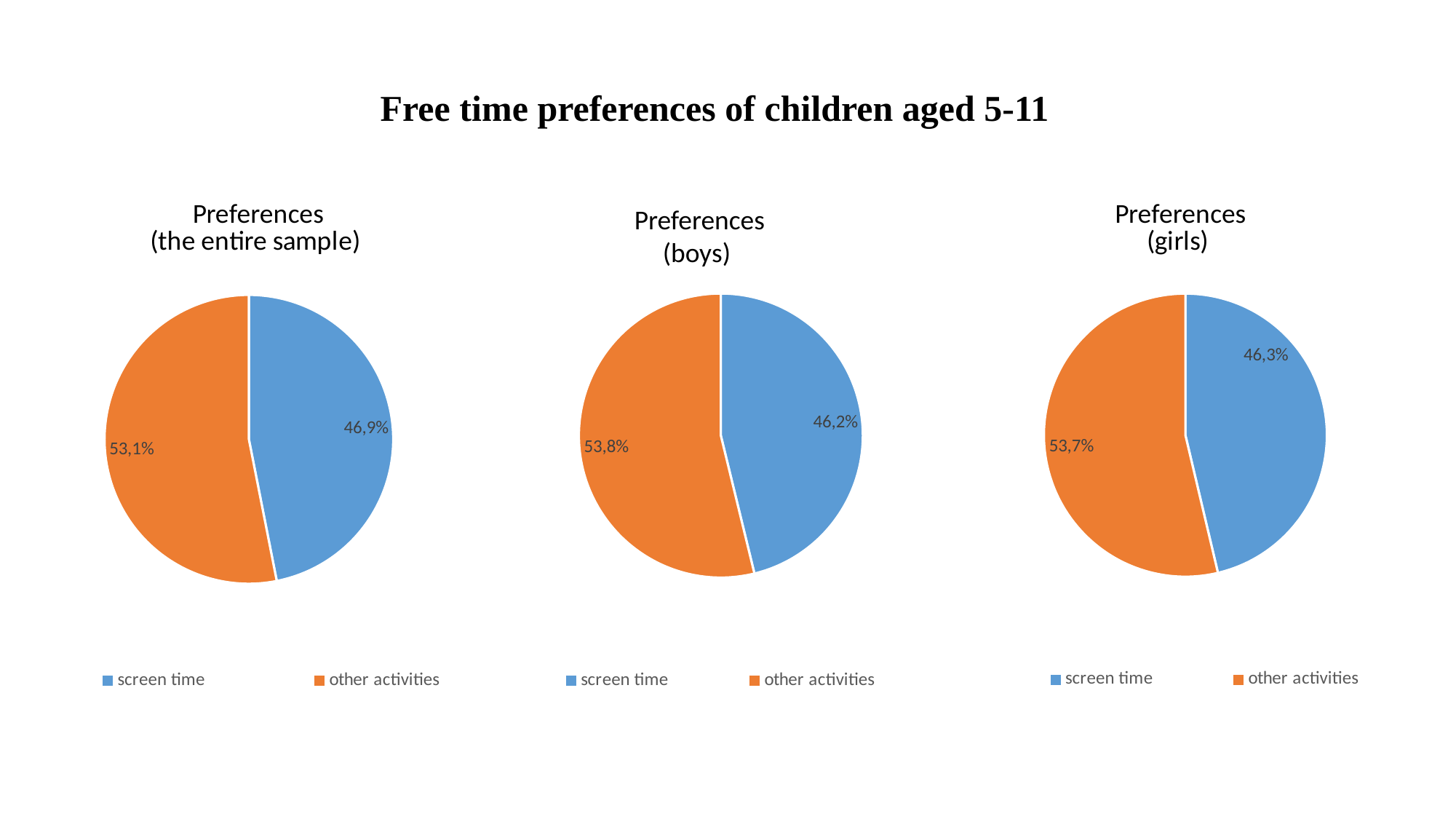

Free time preferences of children aged 5-11

### Chart

| Category | Столбец1 |
|---|---|
| screen time | 46.9 |
| other activities | 53.1 |

### Chart

| Category | Столбец1 |
|---|---|
| screen time | 46.2 |
| other activities | 53.8 |
Preferences
(boys)

### Chart

| Category | Столбец1 |
|---|---|
| screen time | 46.3 |
| other activities | 53.7 |